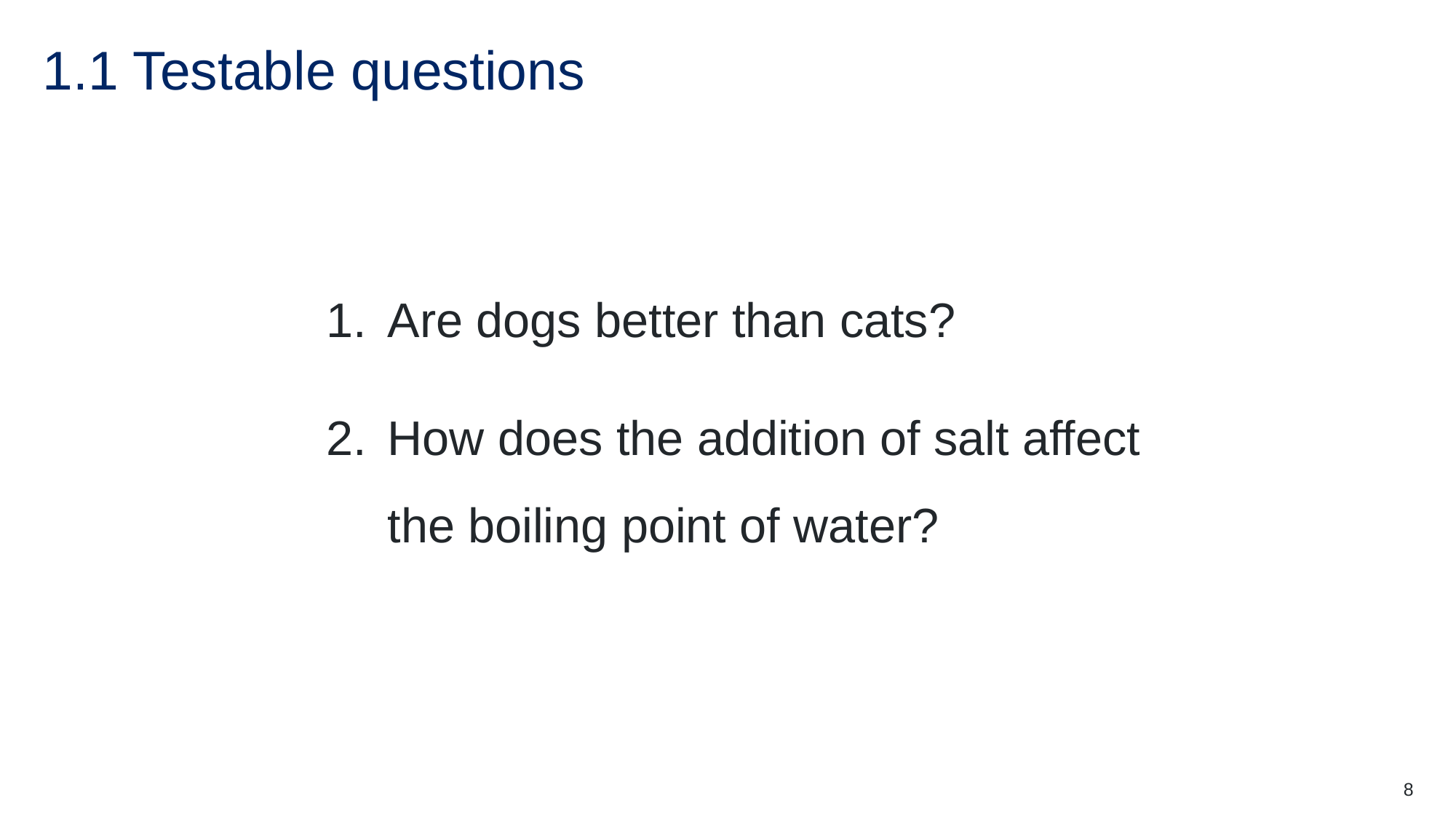

# 1.1 Testable questions
Are dogs better than cats?
How does the addition of salt affect the boiling point of water?
8